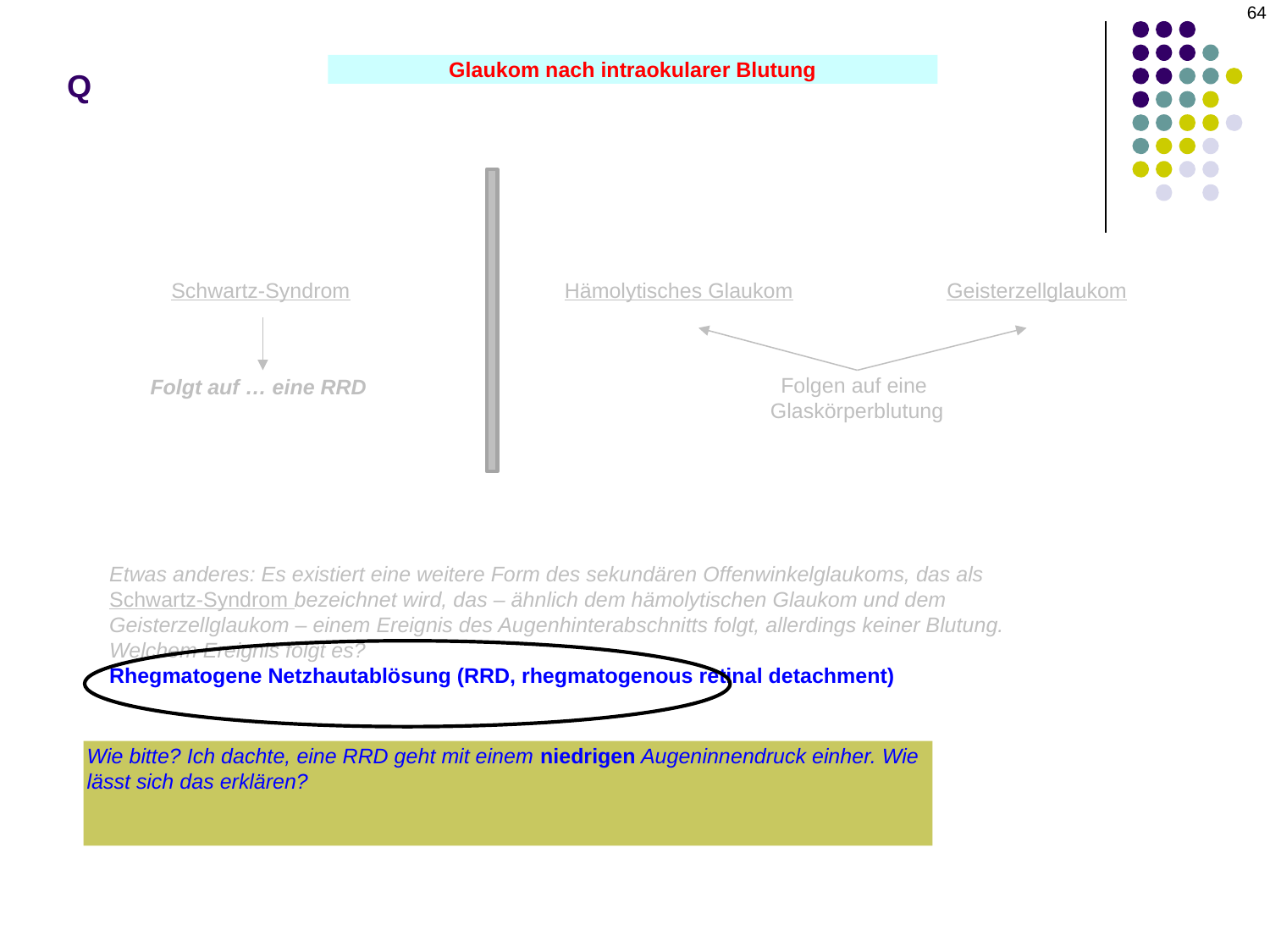

64
# Q
Glaukom nach intraokularer Blutung

Schwartz-Syndrom
Hämolytisches Glaukom
Geisterzellglaukom
Folgen auf eine  Glaskörperblutung
Folgt auf … eine RRD
Etwas anderes: Es existiert eine weitere Form des sekundären Offenwinkelglaukoms, das als Schwartz-Syndrom bezeichnet wird, das – ähnlich dem hämolytischen Glaukom und dem Geisterzellglaukom – einem Ereignis des Augenhinterabschnitts folgt, allerdings keiner Blutung. Welchem Ereignis folgt es?
Rhegmatogene Netzhautablösung (RRD, rhegmatogenous retinal detachment)

Wie bitte? Ich dachte, eine RRD geht mit einem niedrigen Augeninnendruck einher. Wie lässt sich das erklären?
Akutes RRD ist tatsächlich mit einem gesunkenen Augeninnendruck verbunden. Das Schwartz-Syndrom ist mit chronischem RRD verbunden.